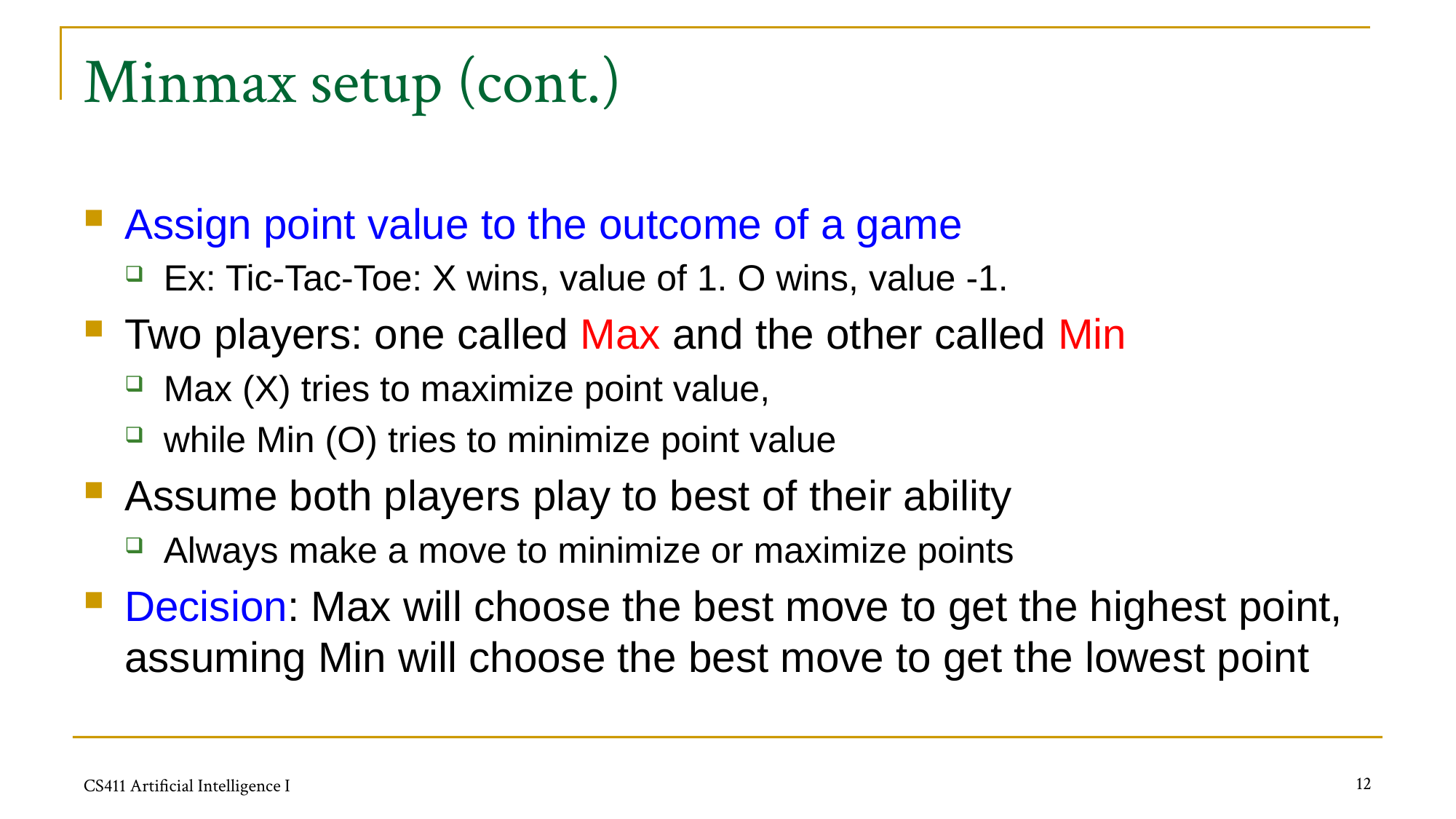

# Minmax setup (cont.)
Assign point value to the outcome of a game
Ex: Tic-Tac-Toe: X wins, value of 1. O wins, value -1.
Two players: one called Max and the other called Min
Max (X) tries to maximize point value,
while Min (O) tries to minimize point value
Assume both players play to best of their ability
Always make a move to minimize or maximize points
Decision: Max will choose the best move to get the highest point, assuming Min will choose the best move to get the lowest point

12
CS411 Artificial Intelligence I